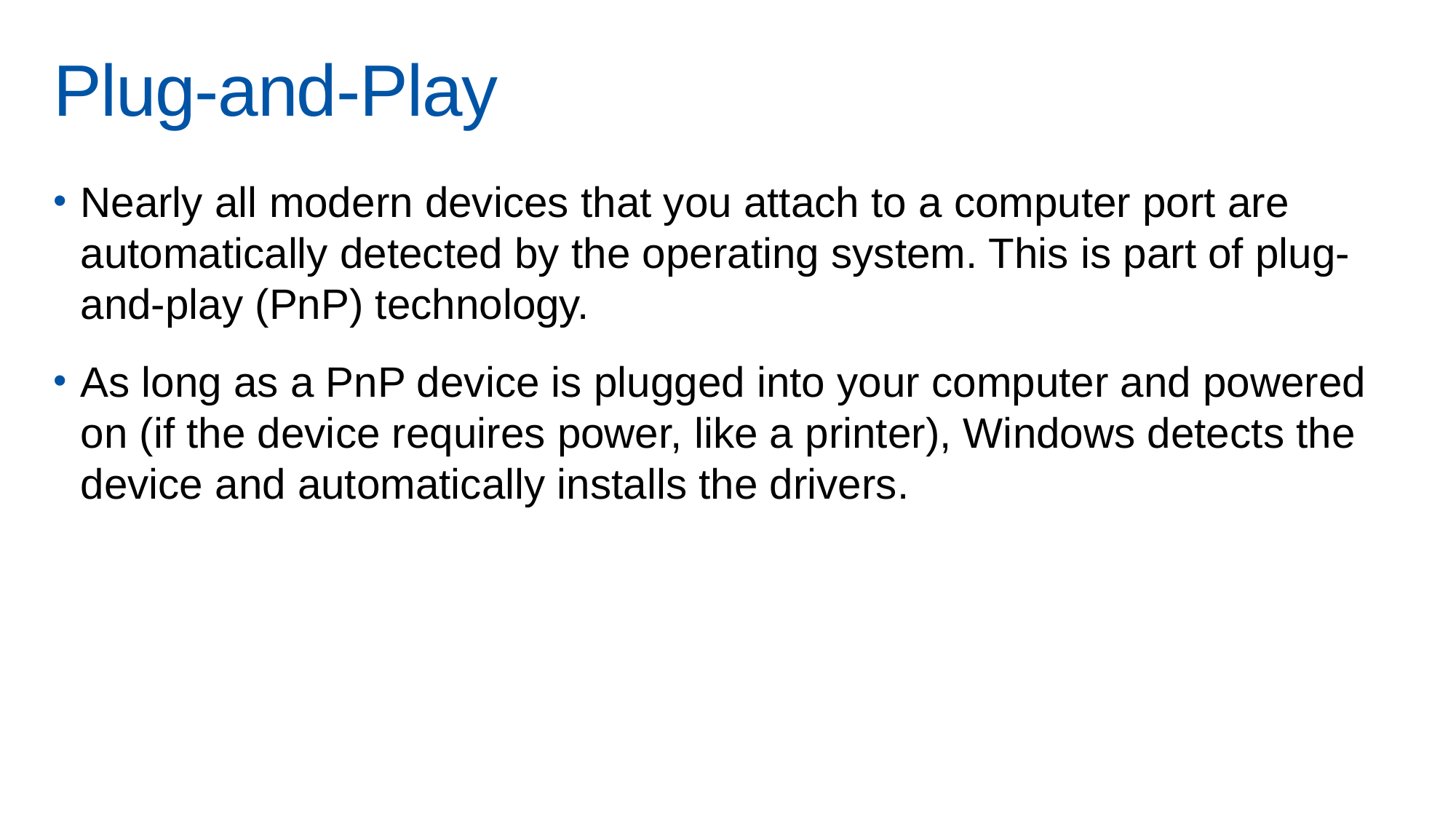

# Plug-and-Play
Nearly all modern devices that you attach to a computer port are automatically detected by the operating system. This is part of plug-and-play (PnP) technology.
As long as a PnP device is plugged into your computer and powered on (if the device requires power, like a printer), Windows detects the device and automatically installs the drivers.